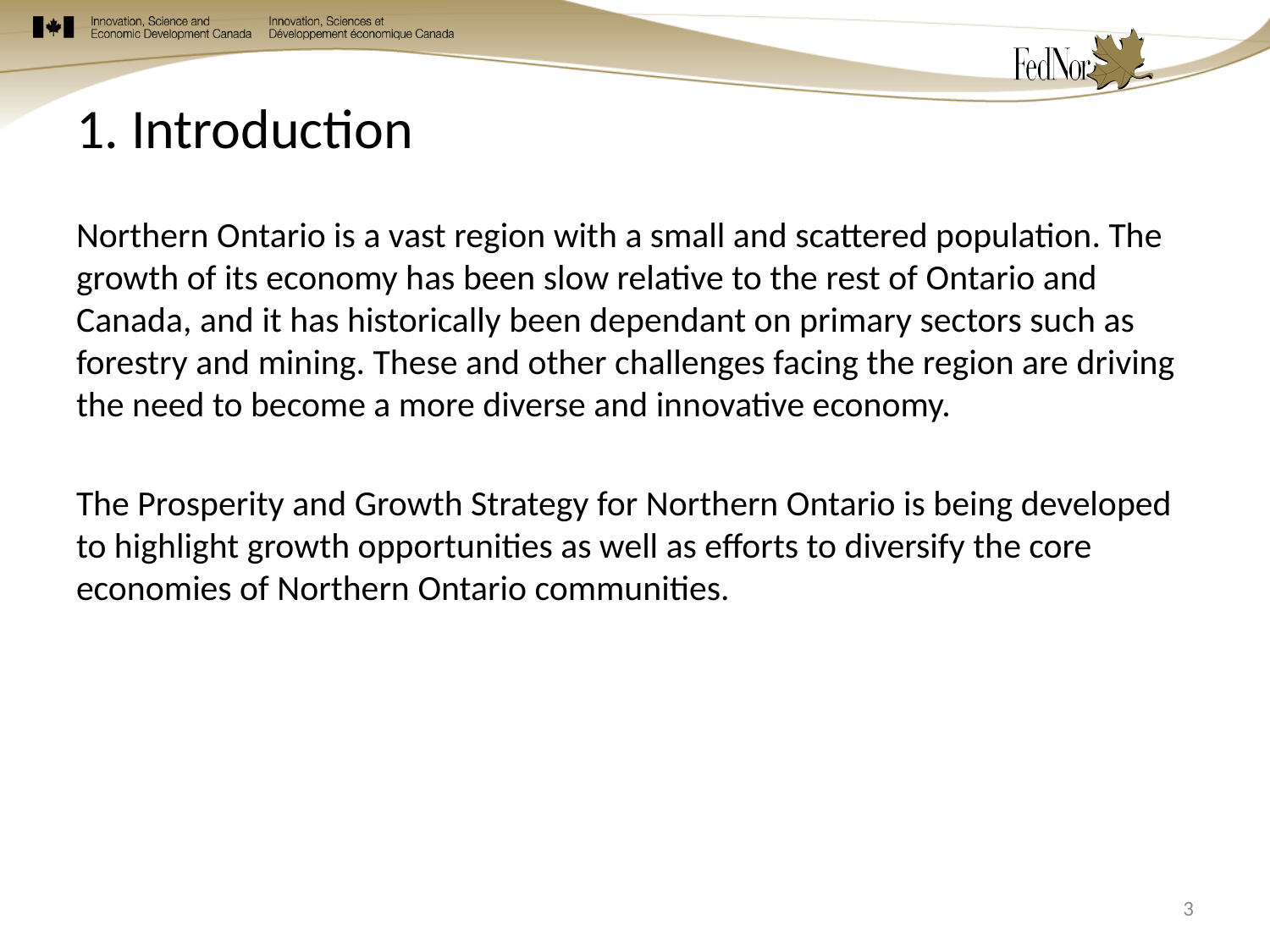

# 1. Introduction
Northern Ontario is a vast region with a small and scattered population. The growth of its economy has been slow relative to the rest of Ontario and Canada, and it has historically been dependant on primary sectors such as forestry and mining. These and other challenges facing the region are driving the need to become a more diverse and innovative economy.

The Prosperity and Growth Strategy for Northern Ontario is being developed to highlight growth opportunities as well as efforts to diversify the core economies of Northern Ontario communities.
3